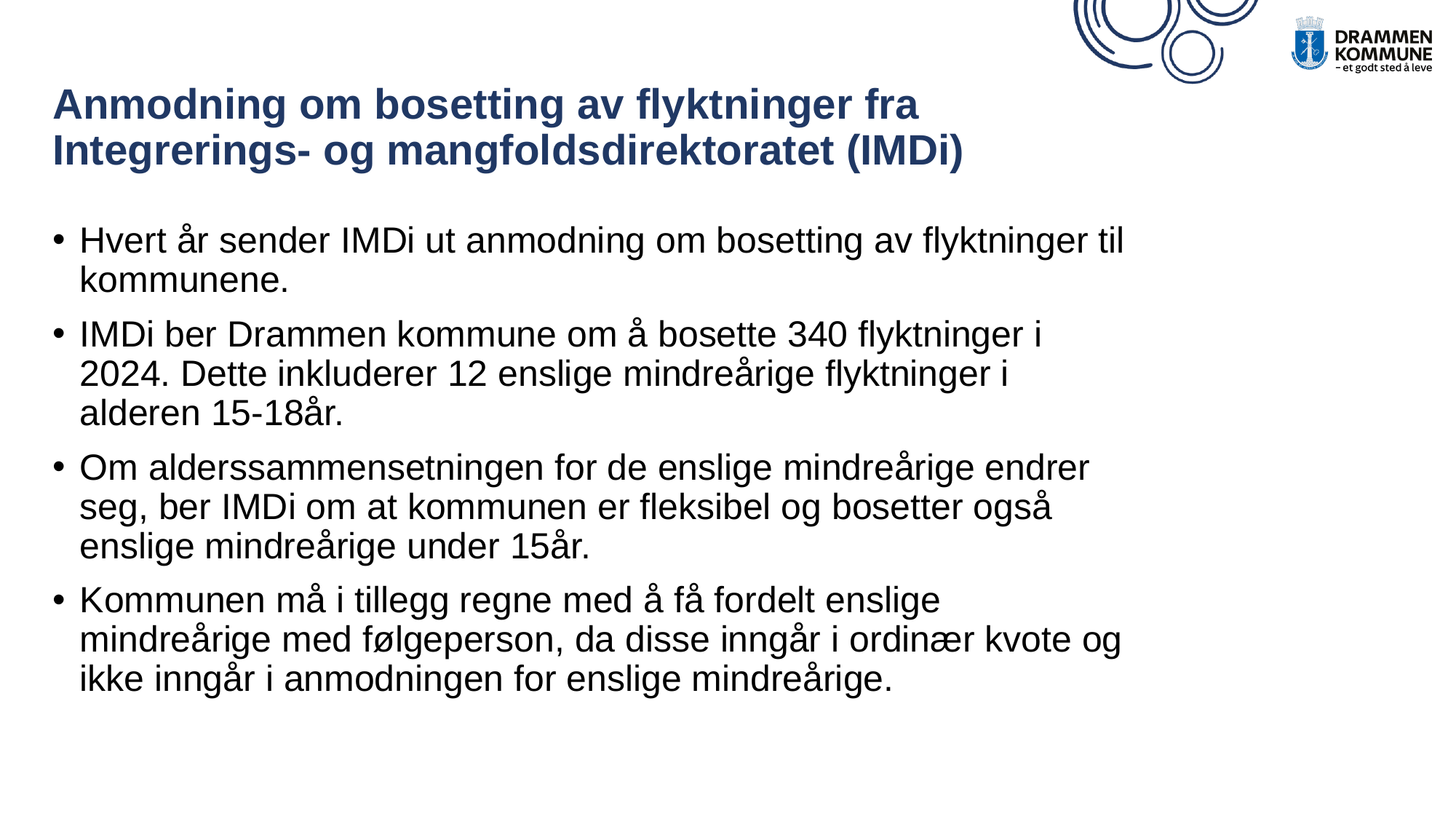

# Anmodning om bosetting av flyktninger fra Integrerings- og mangfoldsdirektoratet (IMDi)
Hvert år sender IMDi ut anmodning om bosetting av flyktninger til kommunene.
IMDi ber Drammen kommune om å bosette 340 flyktninger i 2024. Dette inkluderer 12 enslige mindreårige flyktninger i alderen 15-18år.
Om alderssammensetningen for de enslige mindreårige endrer seg, ber IMDi om at kommunen er fleksibel og bosetter også enslige mindreårige under 15år.
Kommunen må i tillegg regne med å få fordelt enslige mindreårige med følgeperson, da disse inngår i ordinær kvote og ikke inngår i anmodningen for enslige mindreårige.